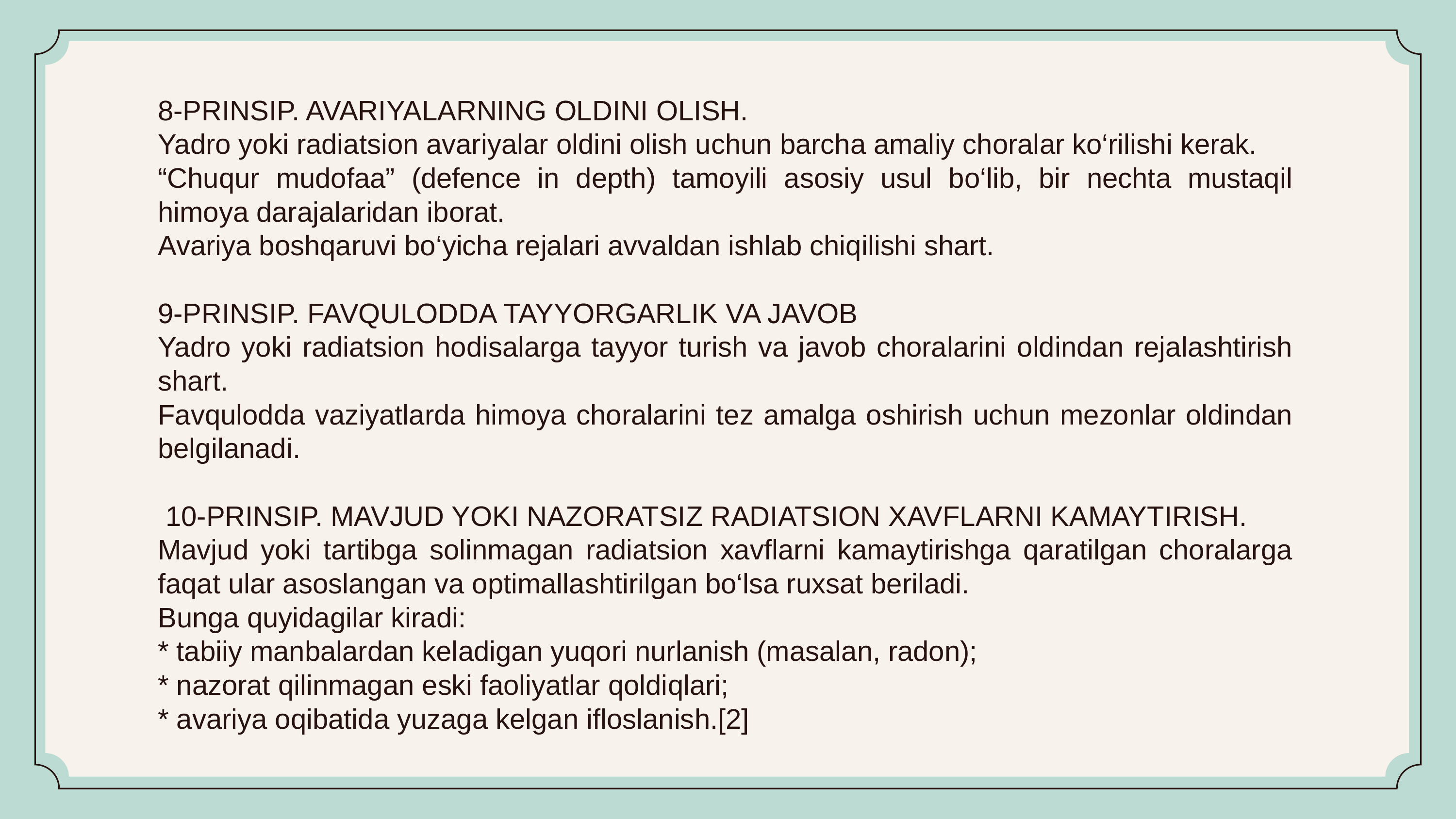

8-PRINSIP. AVARIYALARNING OLDINI OLISH.
Yadro yoki radiatsion avariyalar oldini olish uchun barcha amaliy choralar ko‘rilishi kerak.
“Chuqur mudofaa” (defence in depth) tamoyili asosiy usul bo‘lib, bir nechta mustaqil himoya darajalaridan iborat.
Avariya boshqaruvi bo‘yicha rejalari avvaldan ishlab chiqilishi shart.

9-PRINSIP. FAVQULODDA TAYYORGARLIK VA JAVOB
Yadro yoki radiatsion hodisalarga tayyor turish va javob choralarini oldindan rejalashtirish shart.
Favqulodda vaziyatlarda himoya choralarini tez amalga oshirish uchun mezonlar oldindan belgilanadi.

 10-PRINSIP. MAVJUD YOKI NAZORATSIZ RADIATSION XAVFLARNI KAMAYTIRISH.
Mavjud yoki tartibga solinmagan radiatsion xavflarni kamaytirishga qaratilgan choralarga faqat ular asoslangan va optimallashtirilgan bo‘lsa ruxsat beriladi.
Bunga quyidagilar kiradi:
* tabiiy manbalardan keladigan yuqori nurlanish (masalan, radon);
* nazorat qilinmagan eski faoliyatlar qoldiqlari;
* avariya oqibatida yuzaga kelgan ifloslanish.[2]